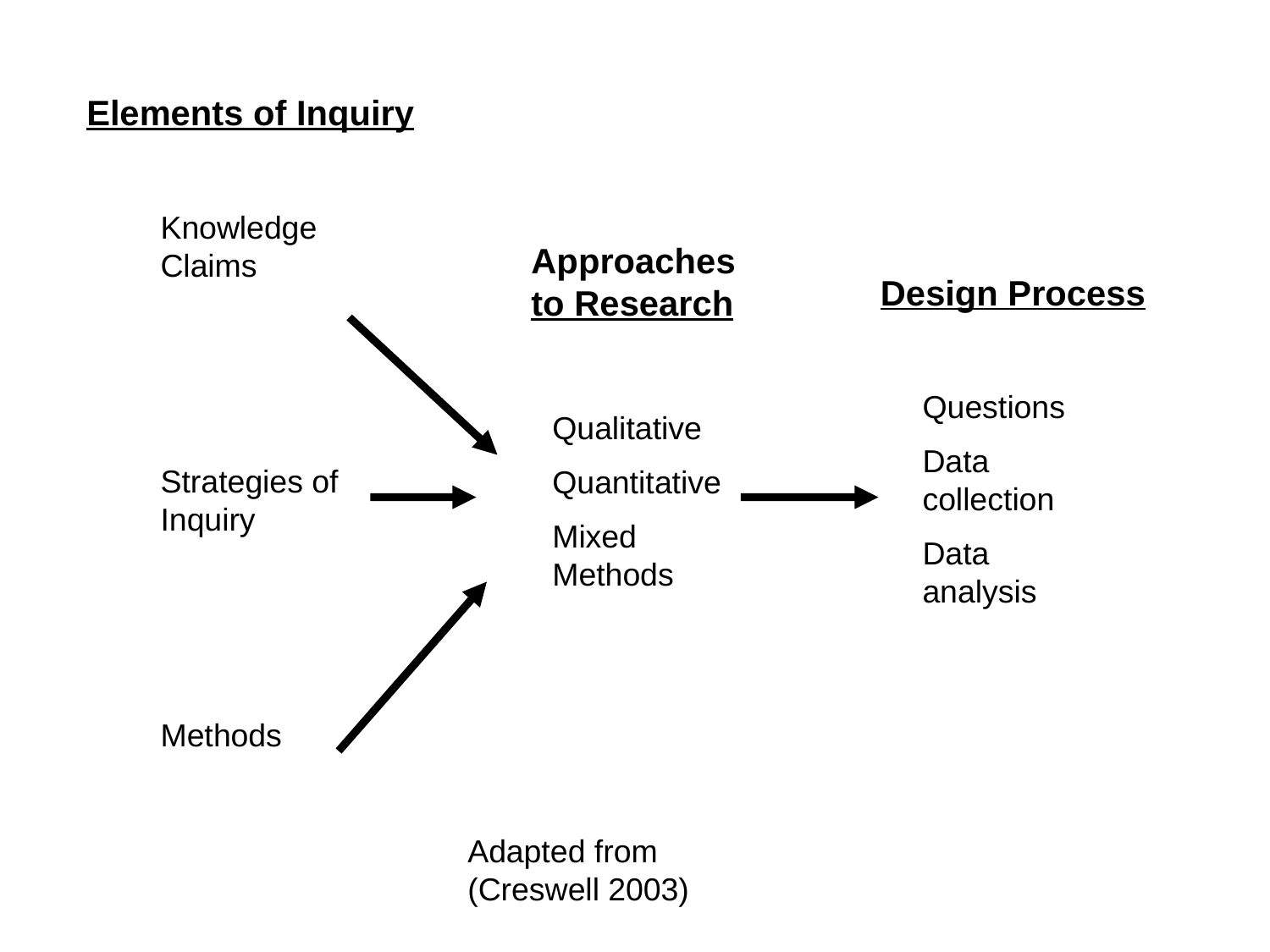

Elements of Inquiry
Knowledge Claims

Strategies of Inquiry

Methods
Approaches to Research
Design Process

Questions
Data collection
Data analysis
Qualitative
Quantitative
Mixed Methods

Adapted from (Creswell 2003)